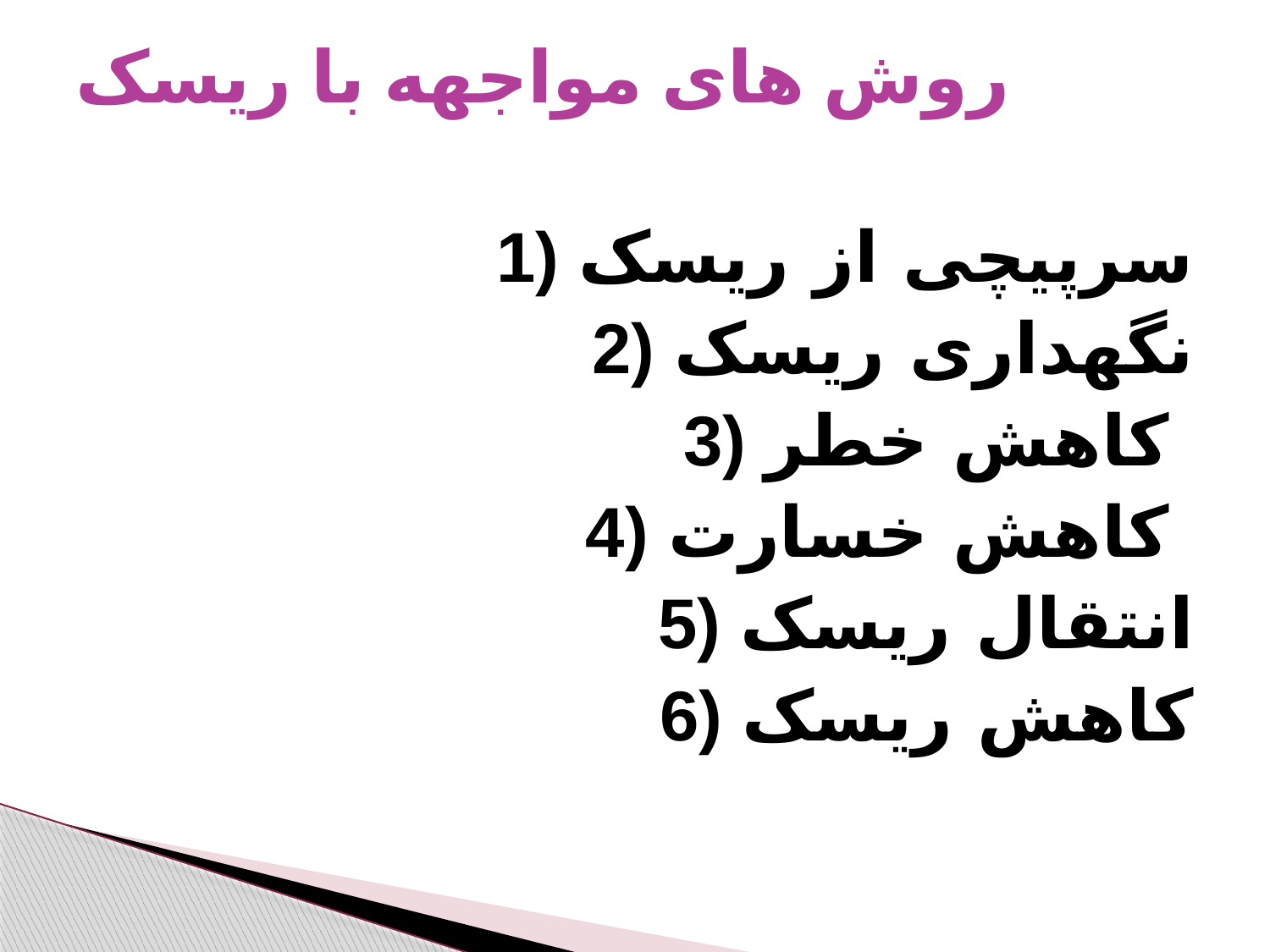

# روش های مواجهه با ریسک
1) سرپیچی از ریسک
2) نگهداری ریسک
3) کاهش خطر
4) کاهش خسارت
5) انتقال ریسک
6) کاهش ریسک